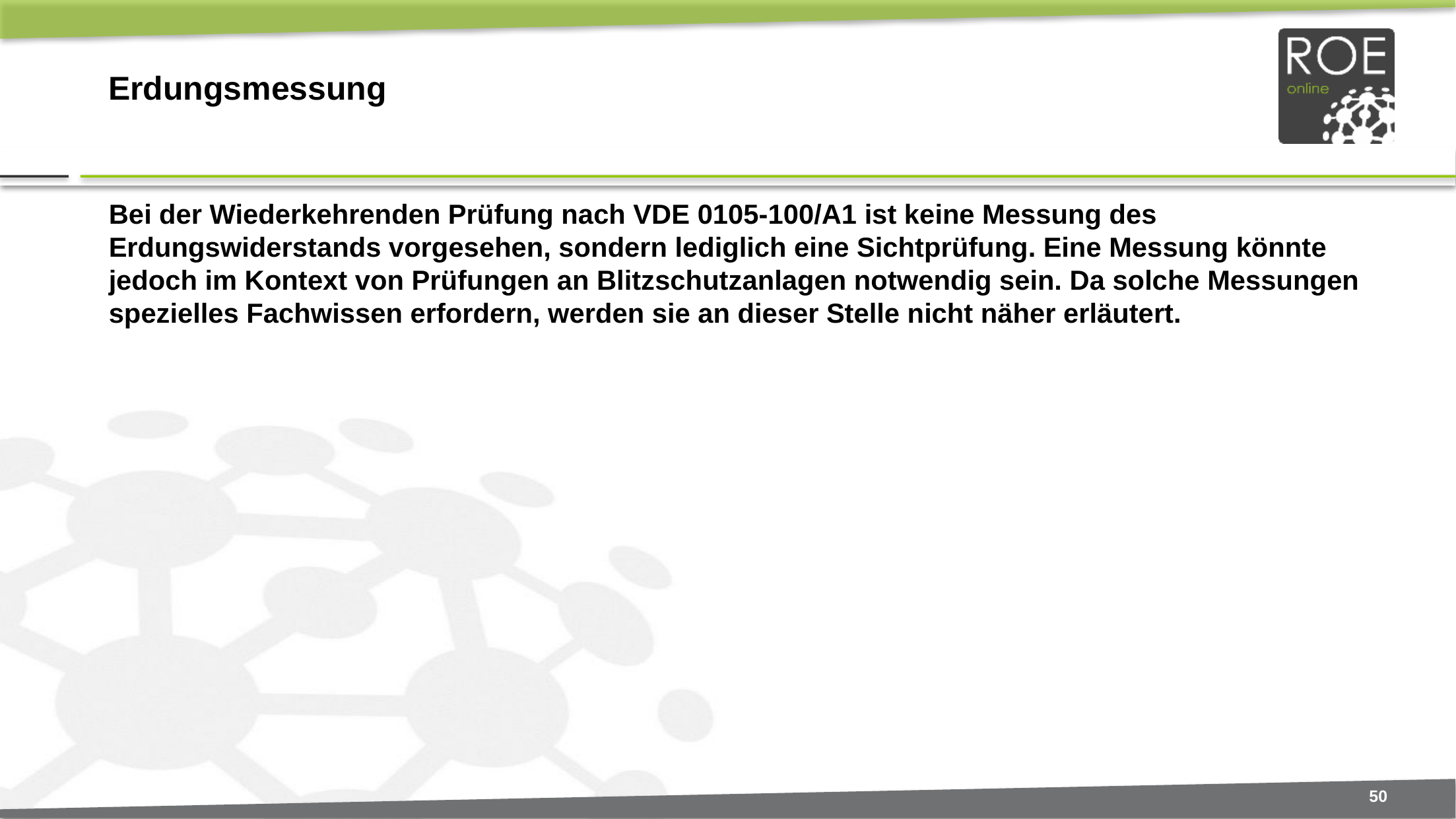

# Erdungsmessung
Bei der Wiederkehrenden Prüfung nach VDE 0105-100/A1 ist keine Messung des Erdungswiderstands vorgesehen, sondern lediglich eine Sichtprüfung. Eine Messung könnte jedoch im Kontext von Prüfungen an Blitzschutzanlagen notwendig sein. Da solche Messungen spezielles Fachwissen erfordern, werden sie an dieser Stelle nicht näher erläutert.
50